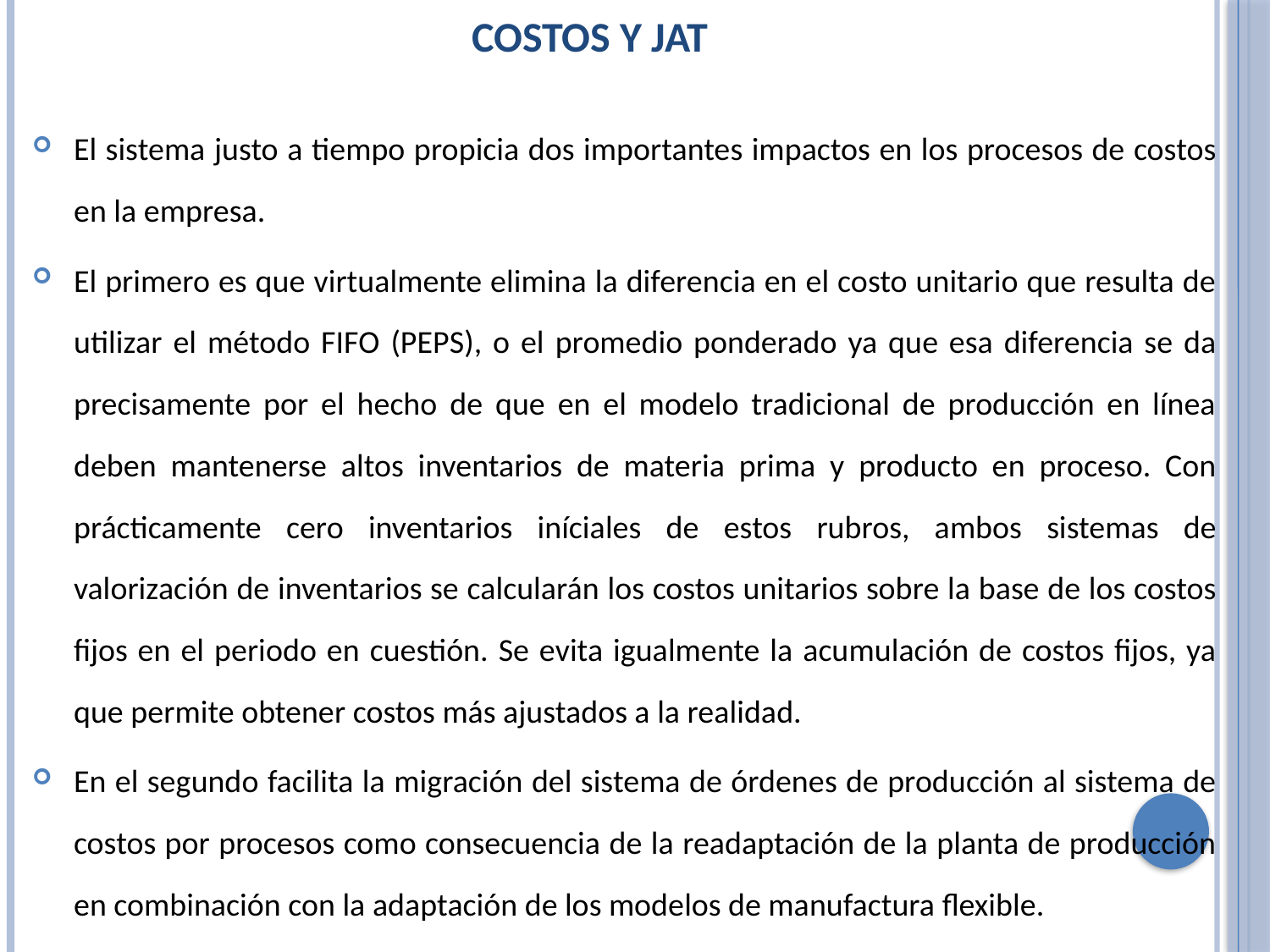

# COSTOS Y JAT
El sistema justo a tiempo propicia dos importantes impactos en los procesos de costos en la empresa.
El primero es que virtualmente elimina la diferencia en el costo unitario que resulta de utilizar el método FIFO (PEPS), o el promedio ponderado ya que esa diferencia se da precisamente por el hecho de que en el modelo tradicional de producción en línea deben mantenerse altos inventarios de materia prima y producto en proceso. Con prácticamente cero inventarios iníciales de estos rubros, ambos sistemas de valorización de inventarios se calcularán los costos unitarios sobre la base de los costos fijos en el periodo en cuestión. Se evita igualmente la acumulación de costos fijos, ya que permite obtener costos más ajustados a la realidad.
En el segundo facilita la migración del sistema de órdenes de producción al sistema de costos por procesos como consecuencia de la readaptación de la planta de producción en combinación con la adaptación de los modelos de manufactura flexible.